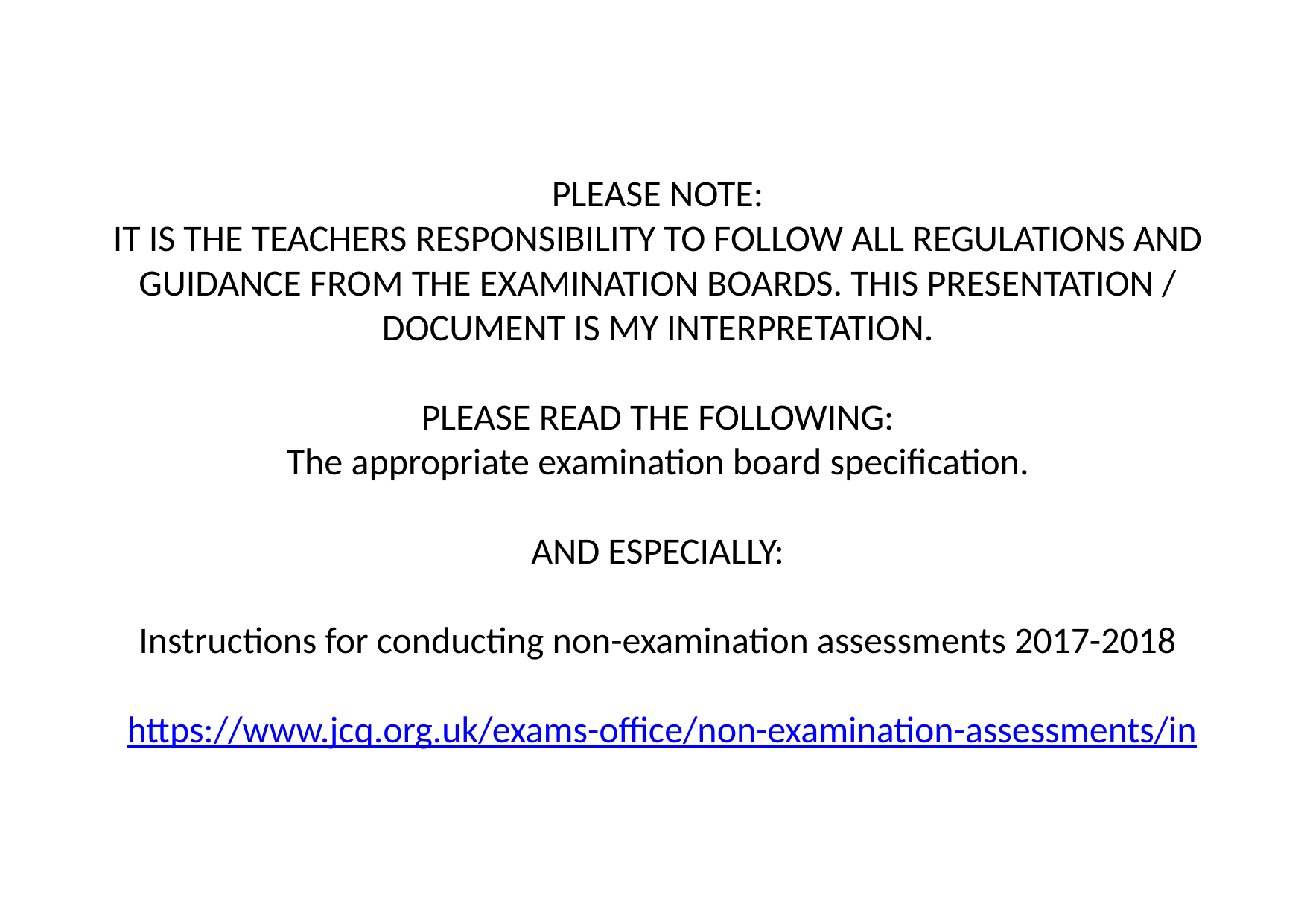

PLEASE NOTE:
IT IS THE TEACHERS RESPONSIBILITY TO FOLLOW ALL REGULATIONS AND GUIDANCE FROM THE EXAMINATION BOARDS. THIS PRESENTATION / DOCUMENT IS MY INTERPRETATION.

PLEASE READ THE FOLLOWING:
The appropriate examination board specification.

AND ESPECIALLY:

Instructions for conducting non-examination assessments 2017-2018

 https://www.jcq.org.uk/exams-office/non-examination-assessments/in